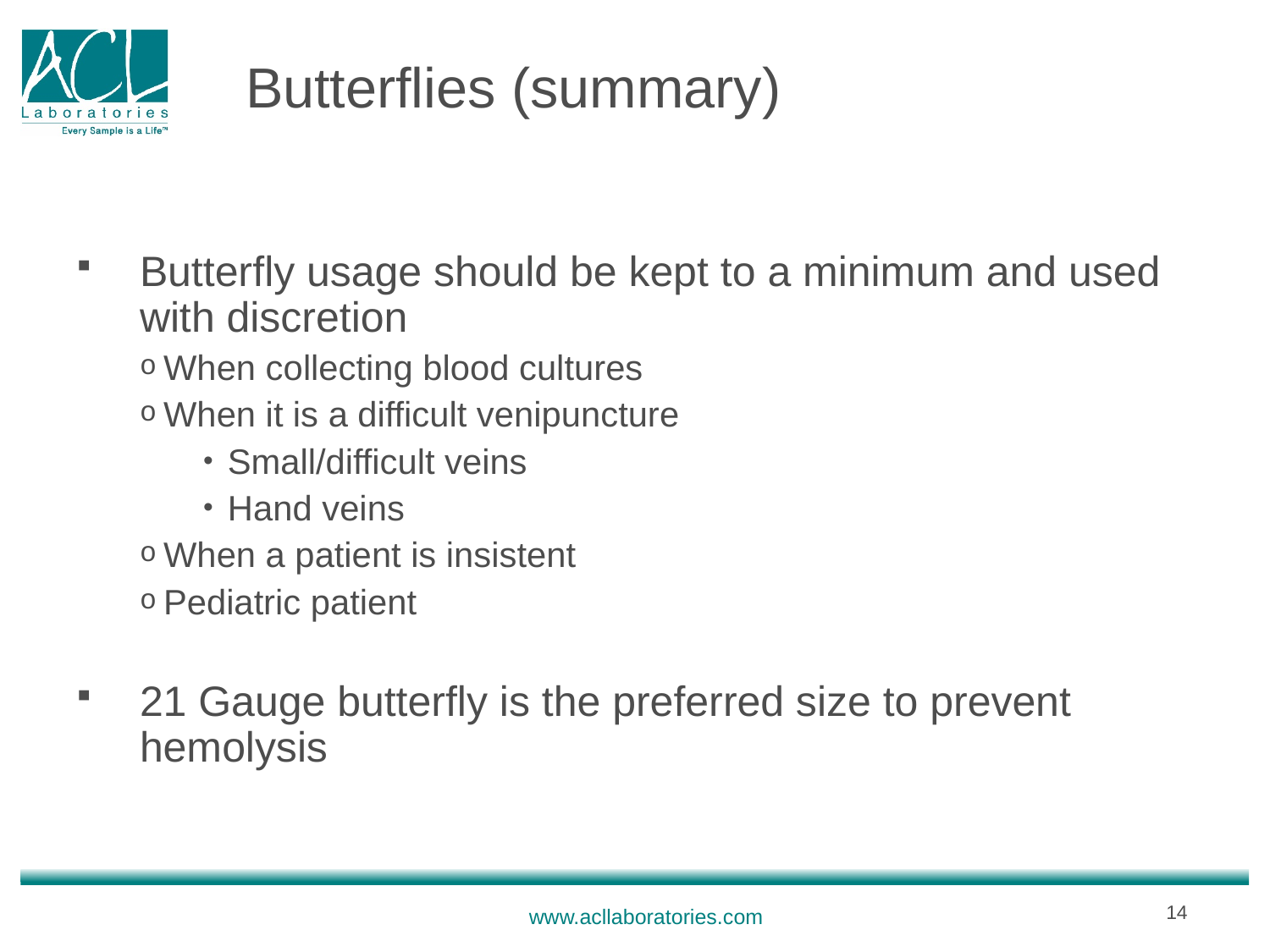

# Butterflies (summary)
Butterfly usage should be kept to a minimum and used with discretion
When collecting blood cultures
When it is a difficult venipuncture
Small/difficult veins
Hand veins
When a patient is insistent
Pediatric patient

21 Gauge butterfly is the preferred size to prevent hemolysis